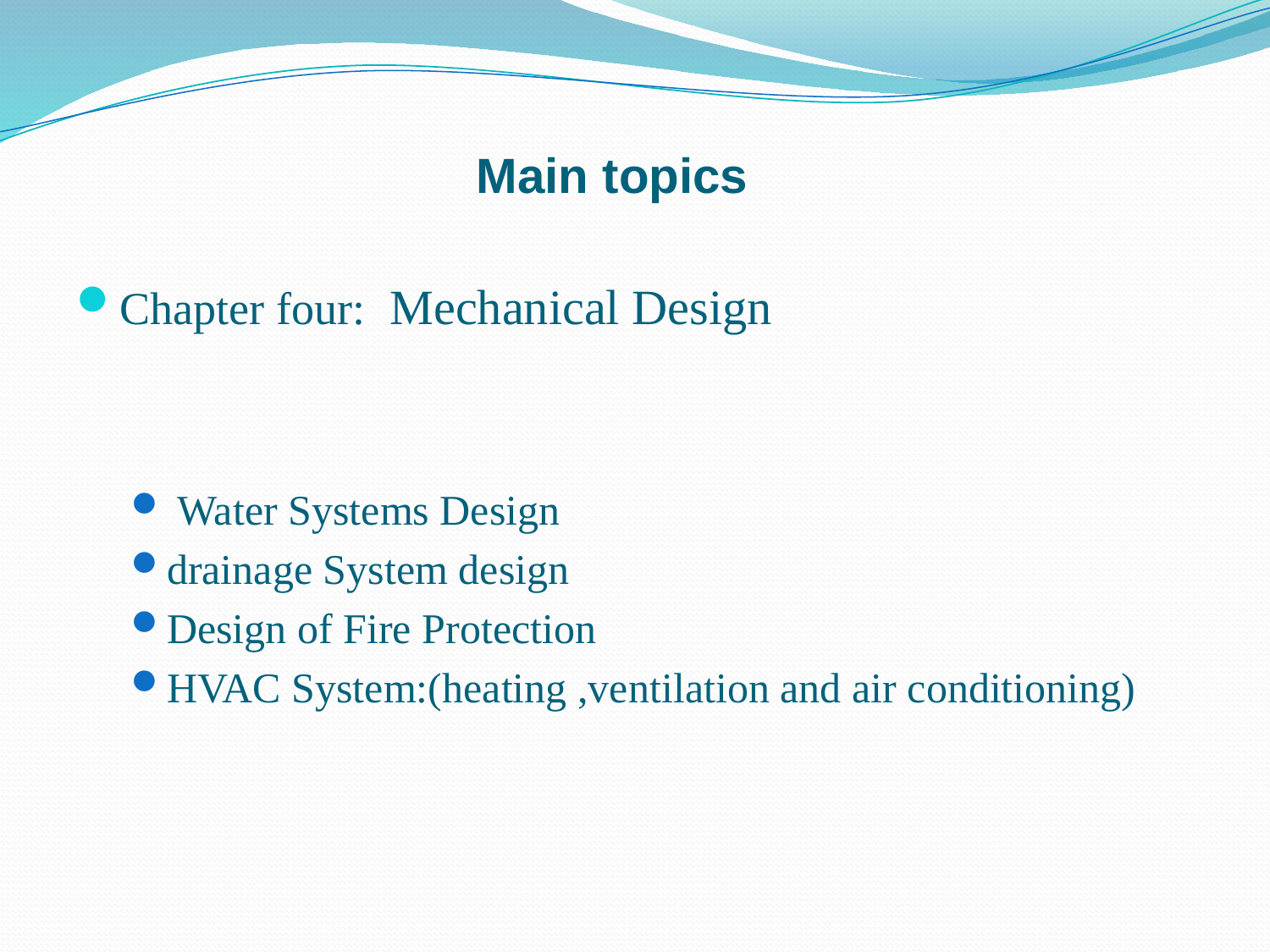

Main topics
Chapter four:  Mechanical Design

 Water Systems Design
drainage System design
Design of Fire Protection
HVAC System:(heating ,ventilation and air conditioning)